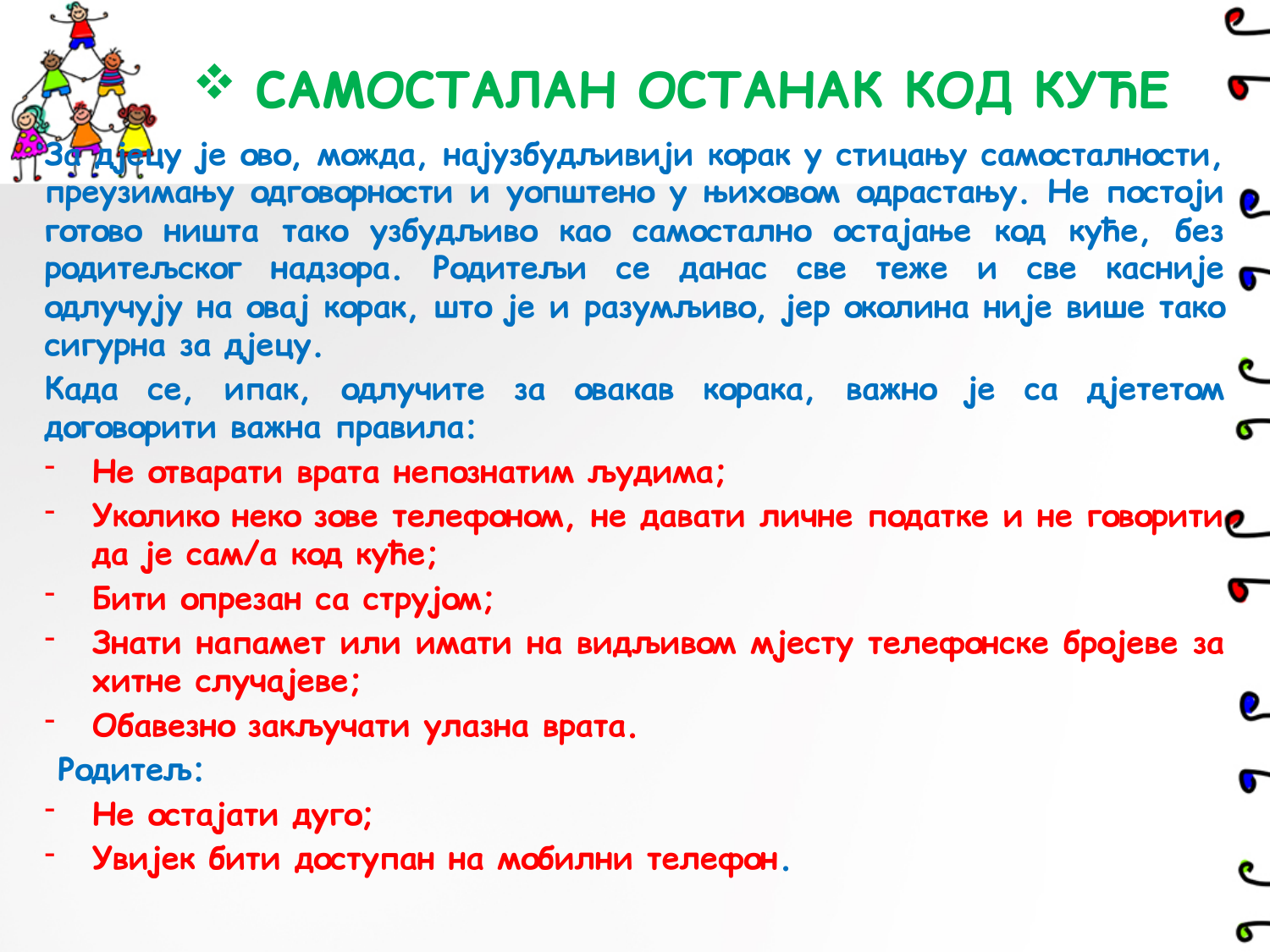

# САМОСТАЛАН ОСТАНАК КОД КУЋЕ
За дјецу је ово, можда, најузбудљивији корак у стицању самосталности, преузимању одговорности и уопштено у њиховом одрастању. Не постоји готово ништа тако узбудљиво као самостално остајање код куће, без родитељског надзора. Родитељи се данас све теже и све касније одлучују на овај корак, што је и разумљиво, јер околина није више тако сигурна за дјецу.
Када се, ипак, одлучите за овакав корака, важно је са дјететом договорити важна правила:
Не отварати врата непознатим људима;
Уколико неко зове телефоном, не давати личне податке и не говорити да је сам/а код куће;
Бити опрезан са струјом;
Знати напамет или имати на видљивом мјесту телефонске бројеве за хитне случајеве;
Обавезно закључати улазна врата.
 Родитељ:
Не остајати дуго;
Увијек бити доступан на мобилни телефон.